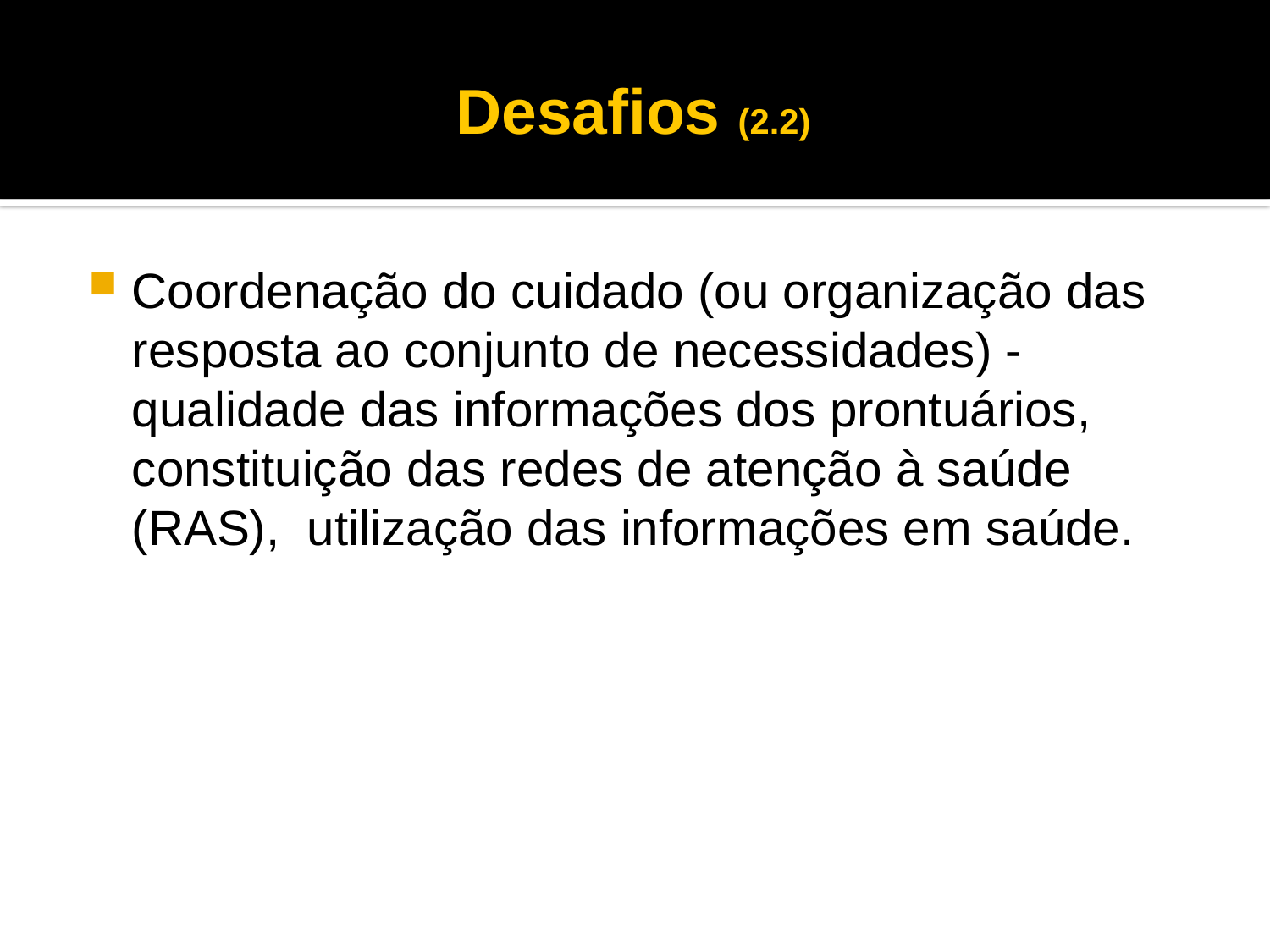

# Desafios (2.2)
Coordenação do cuidado (ou organização das  resposta ao conjunto de necessidades) -   qualidade das informações dos prontuários, constituição das redes de atenção à saúde (RAS),  utilização das informações em saúde.